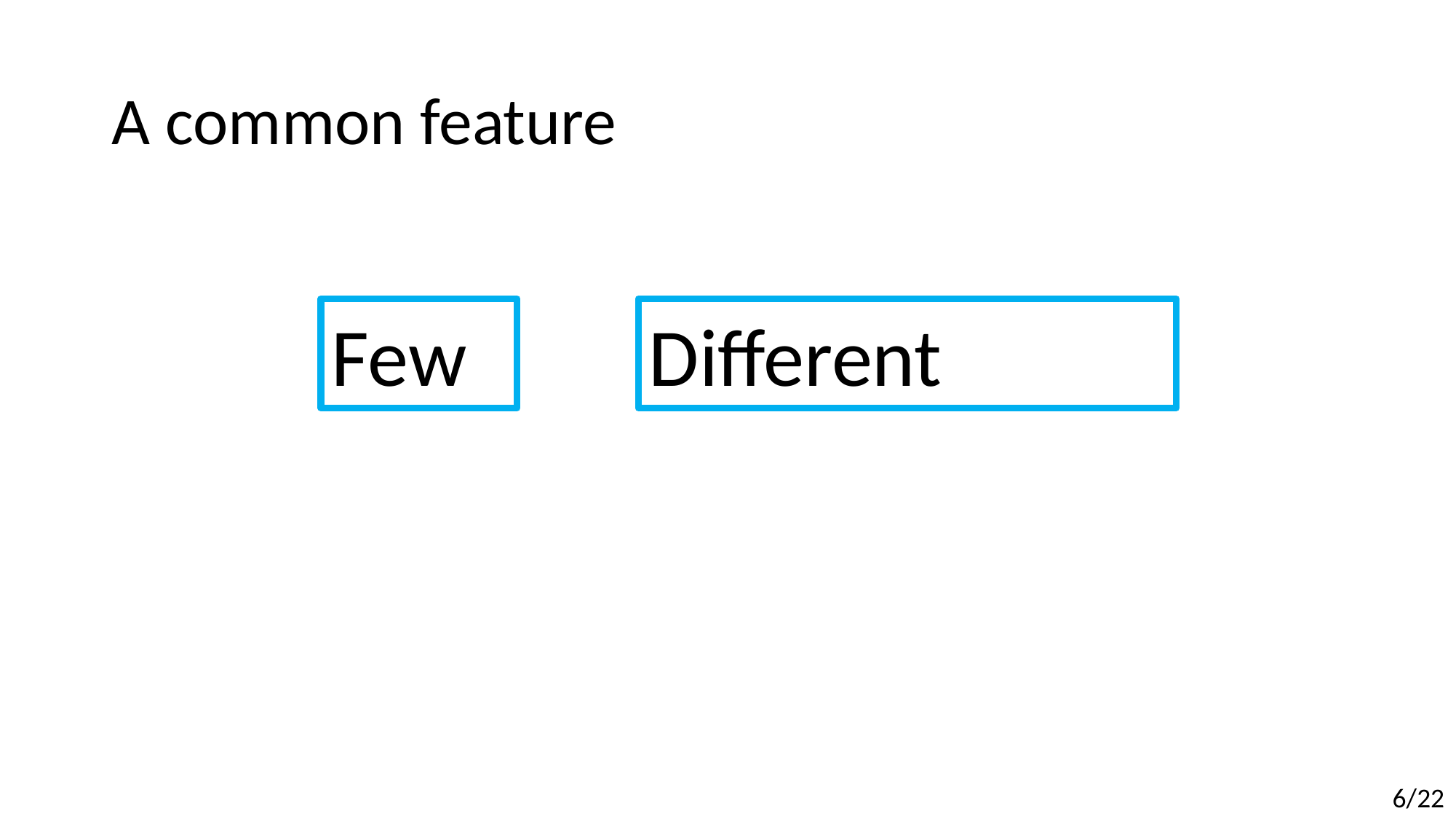

# A common feature

Few
Different
6/22